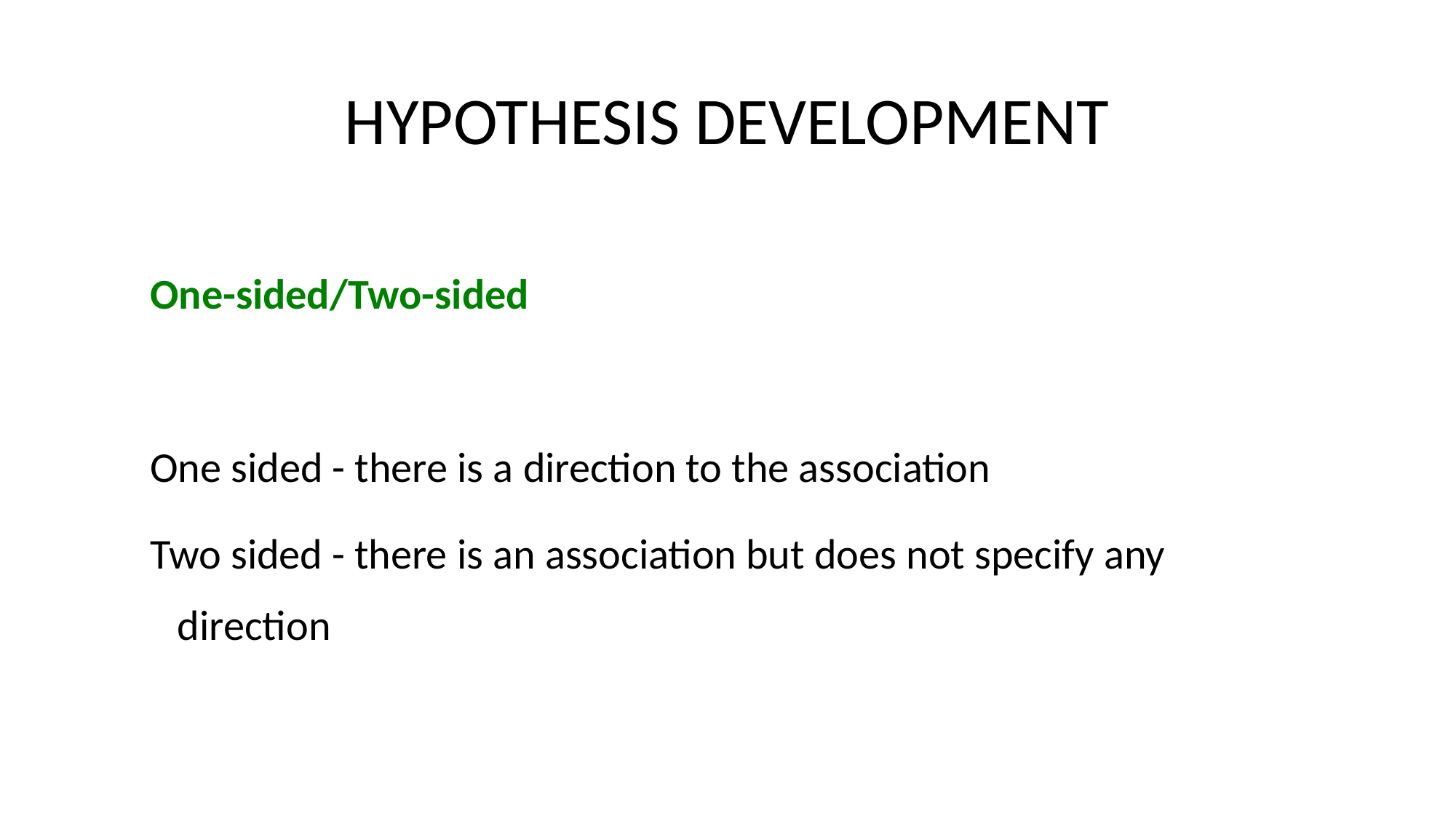

# HYPOTHESIS DEVELOPMENT
One-sided/Two-sided

One sided - there is a direction to the association
Two sided - there is an association but does not specify any direction